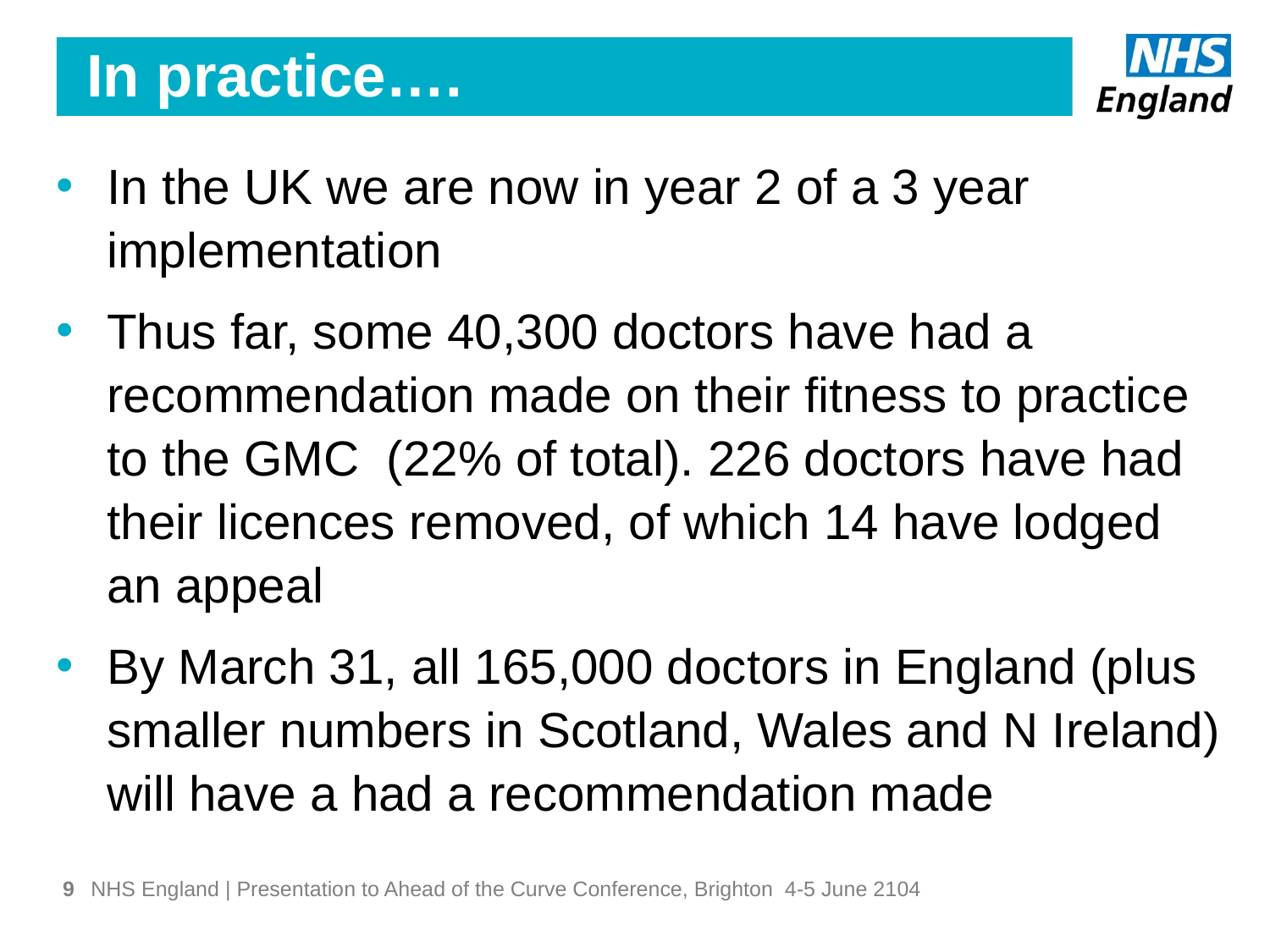

# In practice….
In the UK we are now in year 2 of a 3 year implementation
Thus far, some 40,300 doctors have had a recommendation made on their fitness to practice to the GMC  (22% of total). 226 doctors have had their licences removed, of which 14 have lodged an appeal
By March 31, all 165,000 doctors in England (plus smaller numbers in Scotland, Wales and N Ireland) will have a had a recommendation made
9
NHS England | Presentation to Ahead of the Curve Conference, Brighton  4-5 June 2104